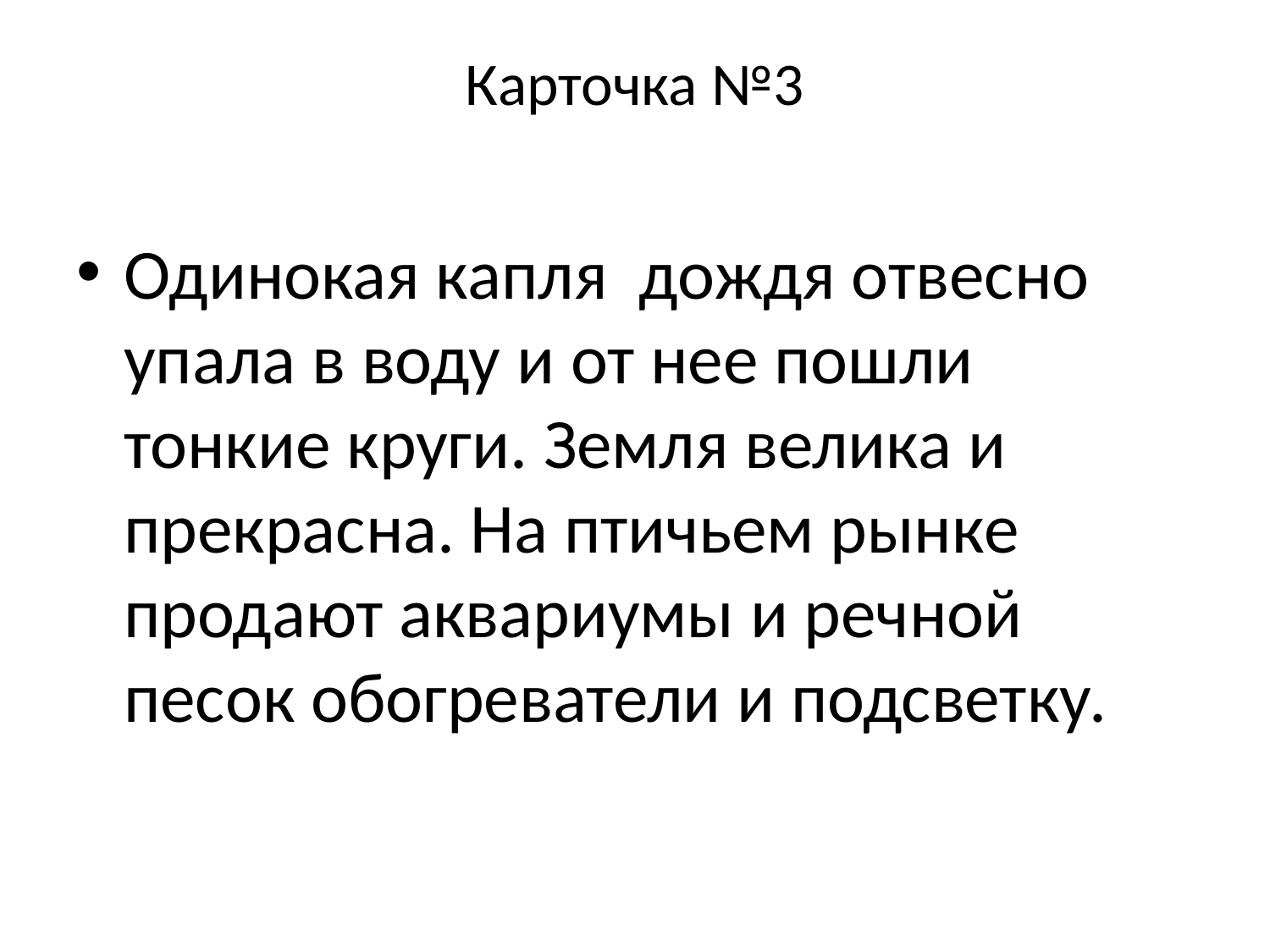

# Карточка №3
Одинокая капля  дождя отвесно упала в воду и от нее пошли тонкие круги. Земля велика и прекрасна. На птичьем рынке продают аквариумы и речной песок обогреватели и подсветку.